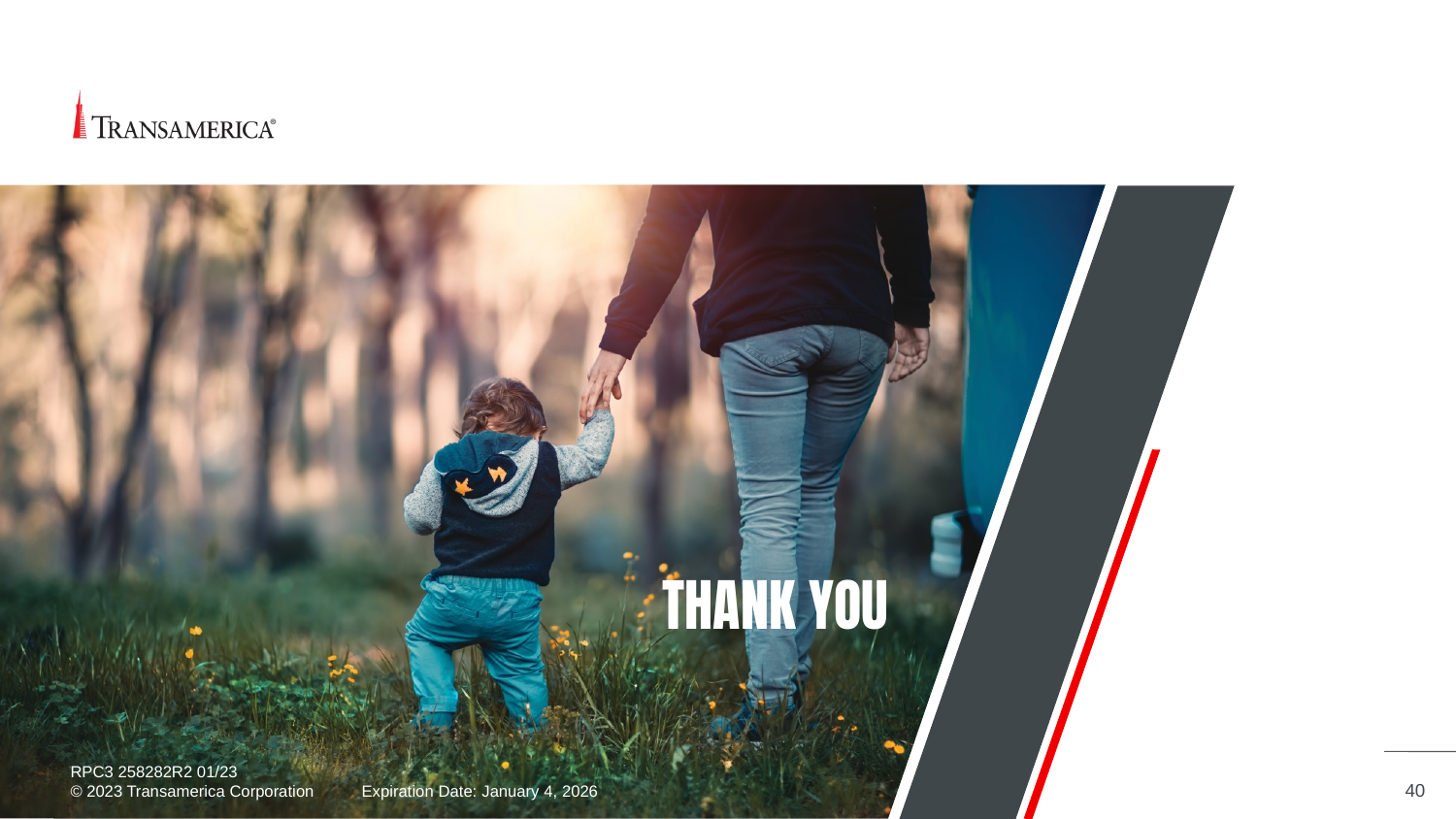

05/21
# Thank you
RPC3 258282R2 01/23
© 2023 Transamerica Corporation	Expiration Date: January 4, 2026
40